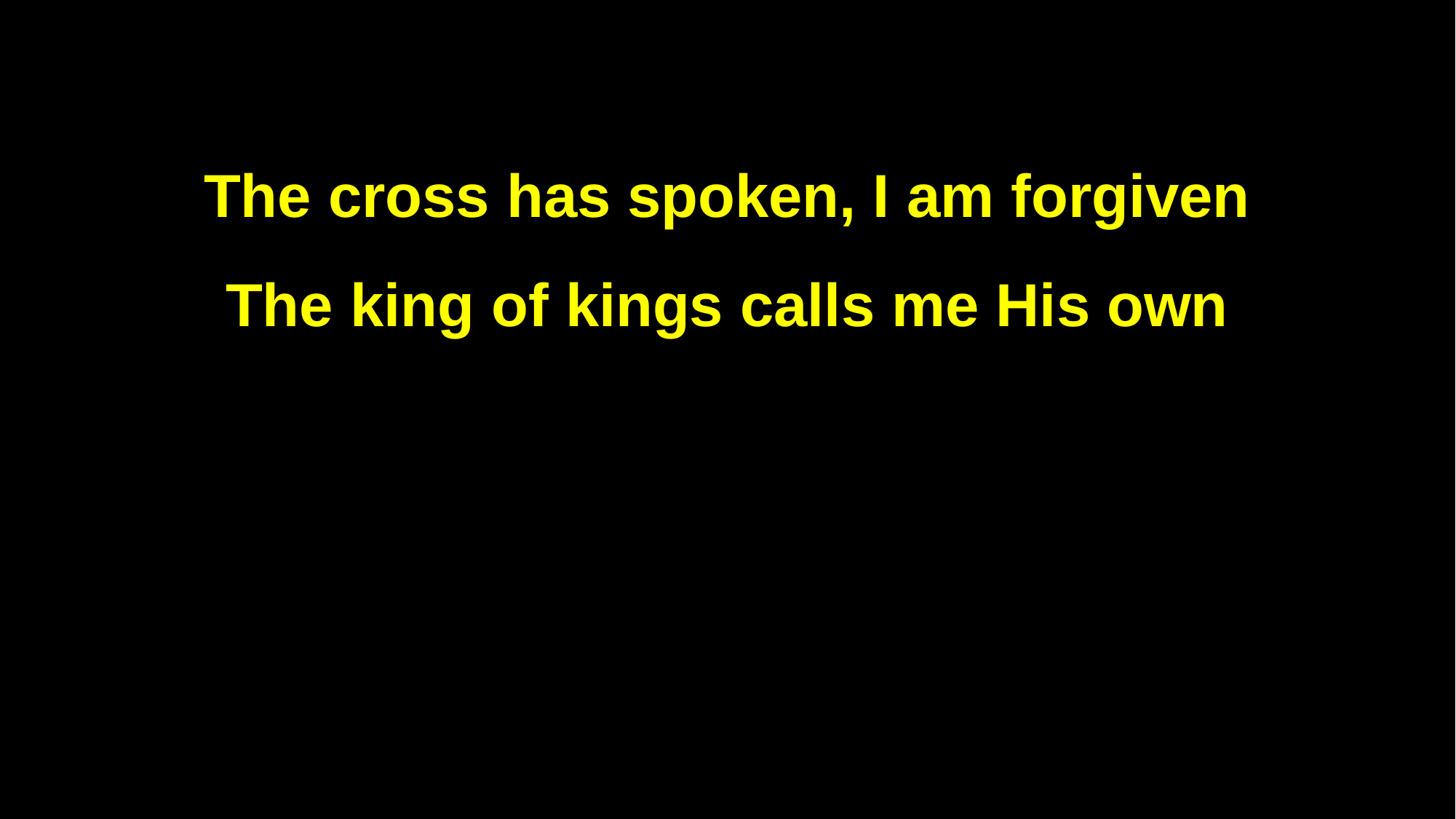

The cross has spoken, I am forgiven
The king of kings calls me His own